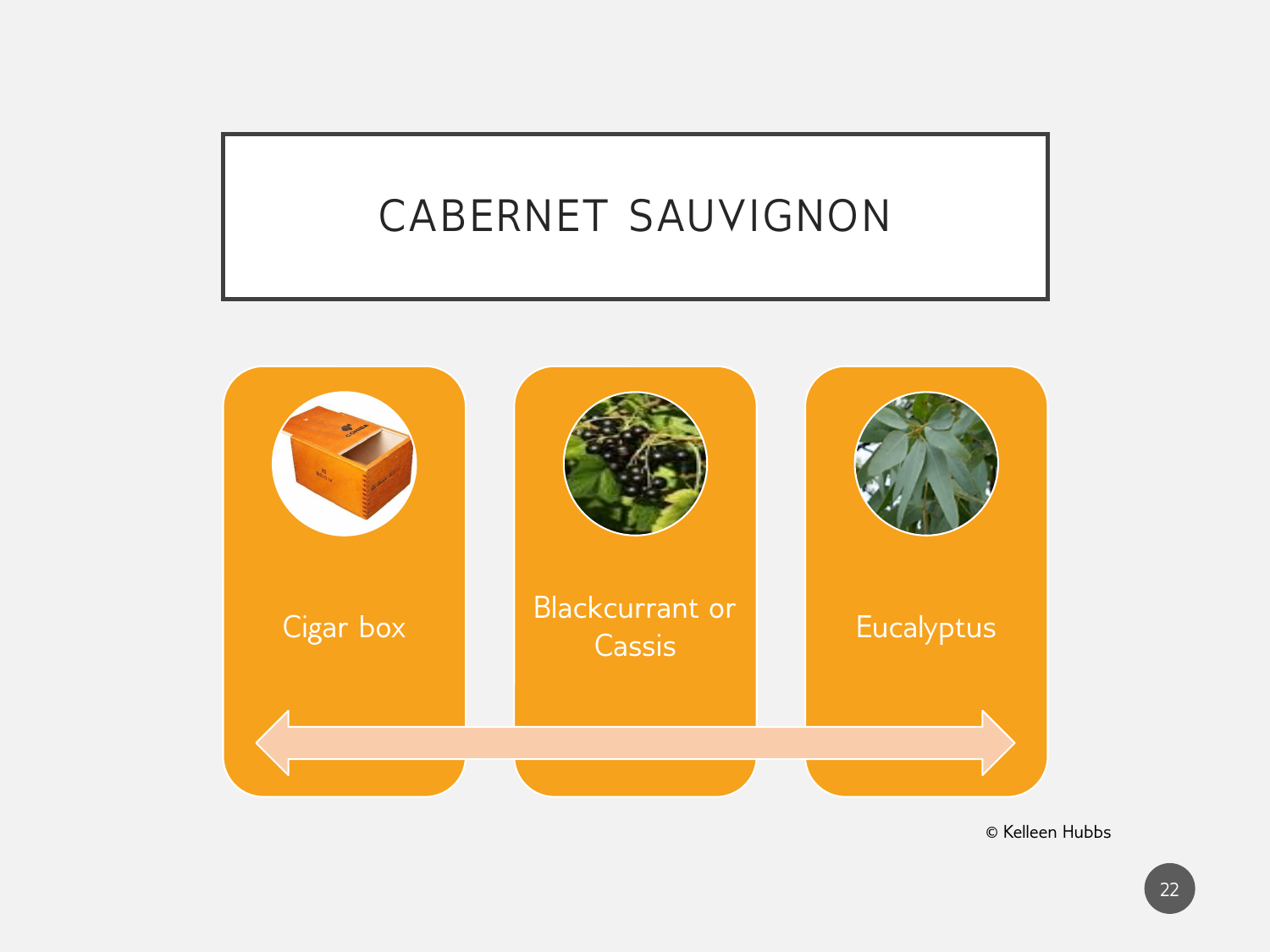

# Cabernet sauvignon
Cigar box
Blackcurrant or Cassis
Eucalyptus
© Kelleen Hubbs
22